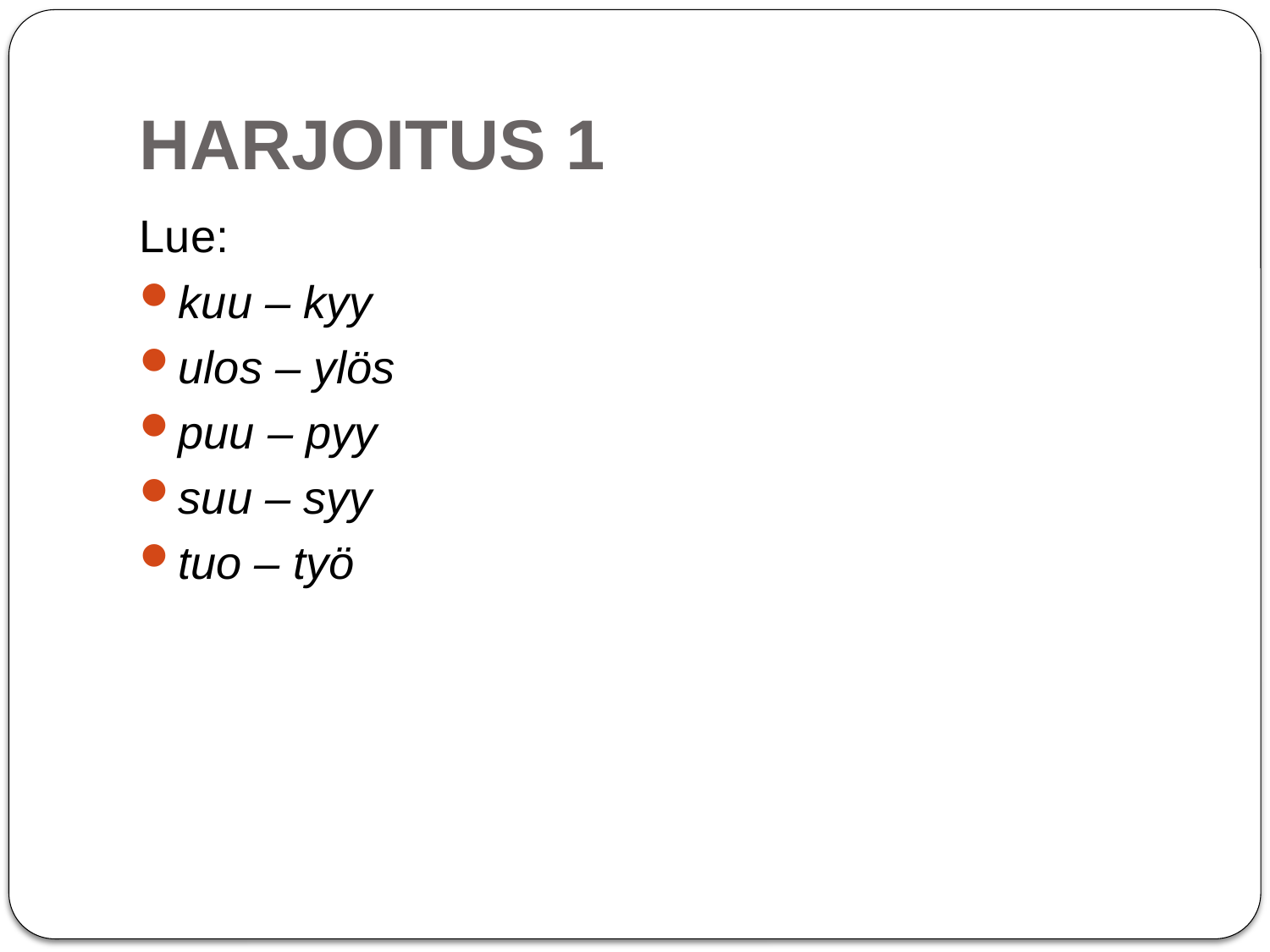

# HARJOITUS 1
Lue:
kuu – kyy
ulos – ylös
puu – pyy
suu – syy
tuo – työ